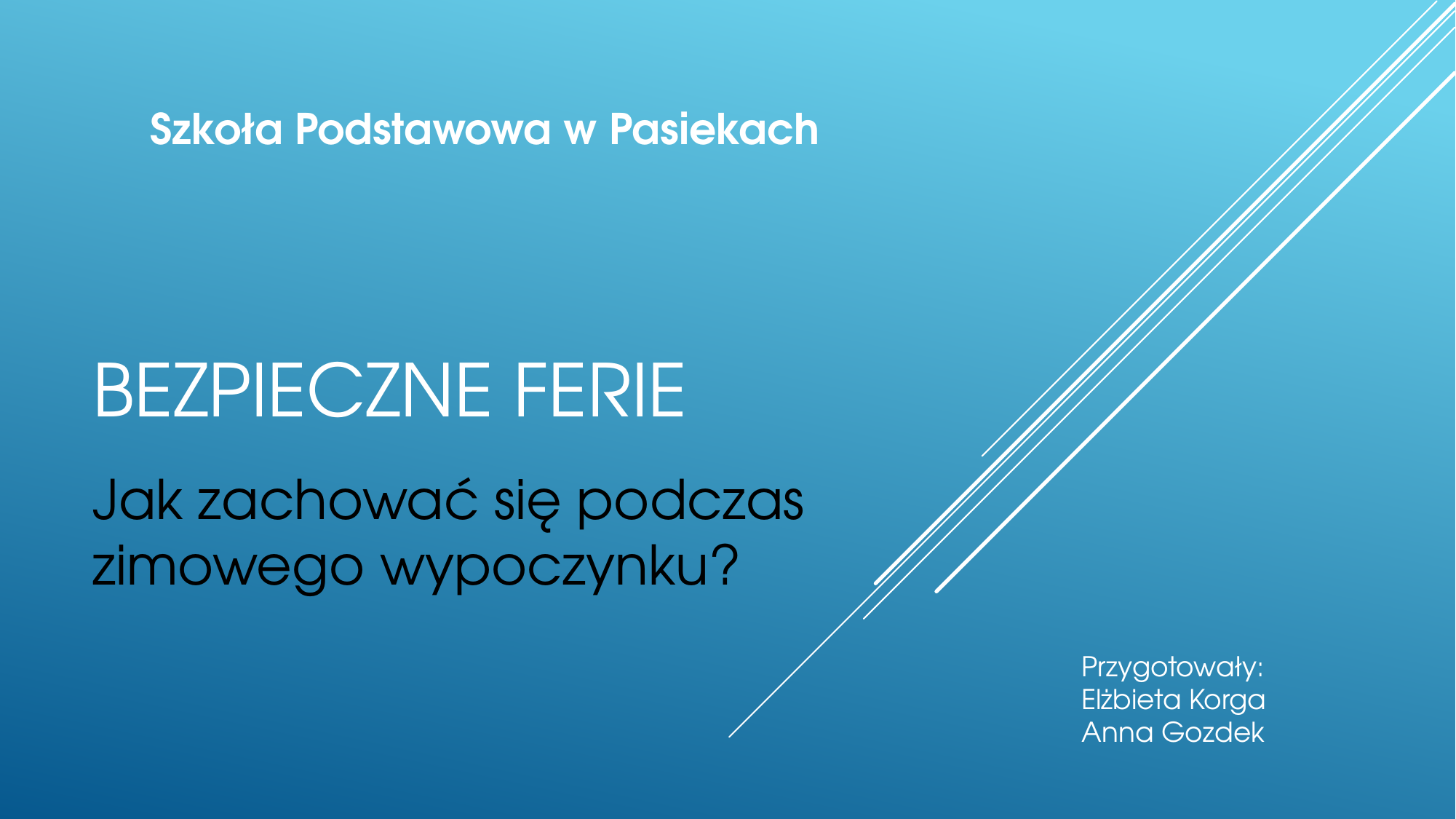

# BEZPIECZNE FERIE
Szkoła Podstawowa w Pasiekach
Jak zachować się podczas zimowego wypoczynku?
Przygotowały:
Elżbieta Korga
Anna Gozdek